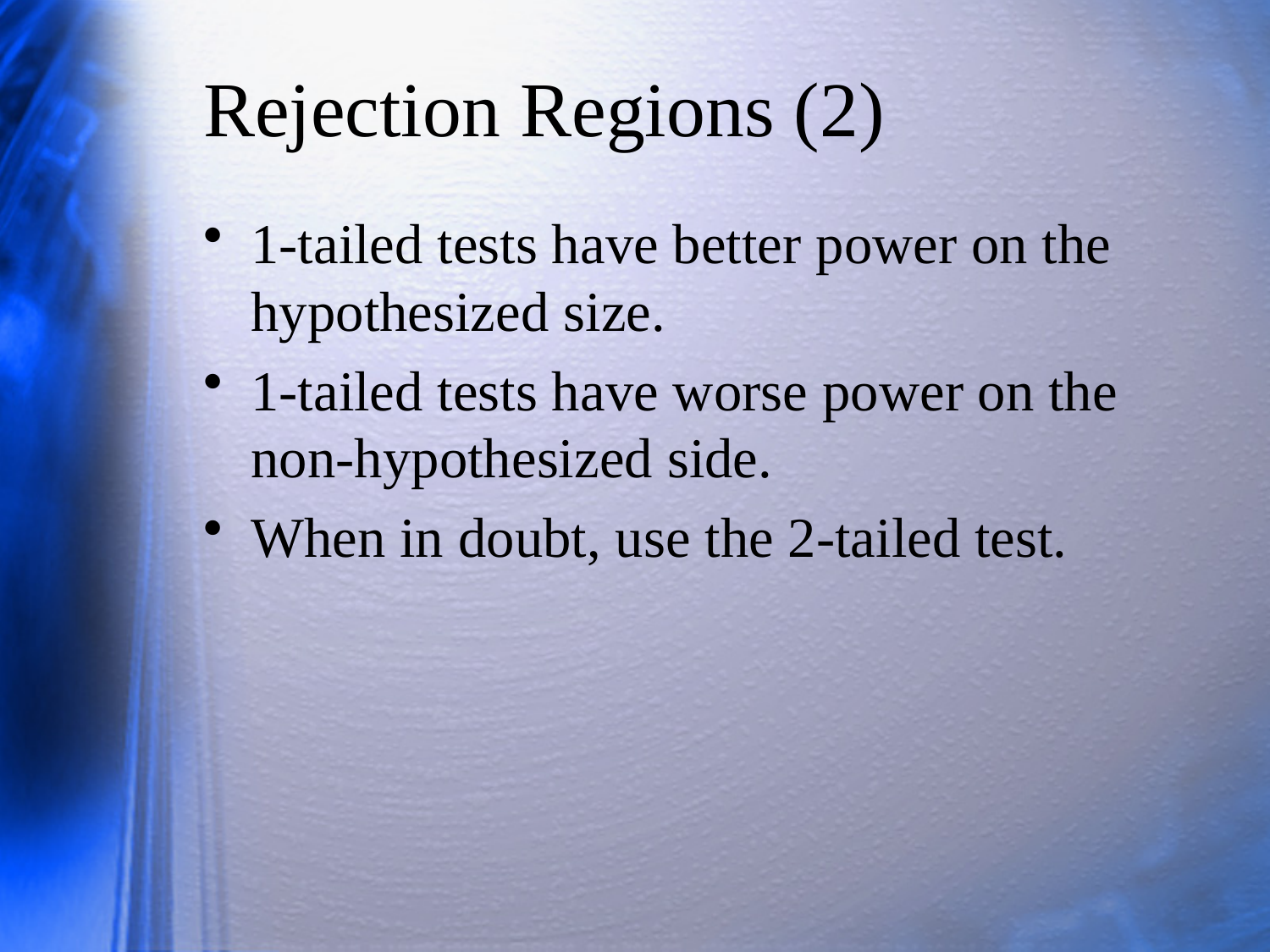

# Rejection Regions (2)
1-tailed tests have better power on the hypothesized size.
1-tailed tests have worse power on the non-hypothesized side.
When in doubt, use the 2-tailed test.